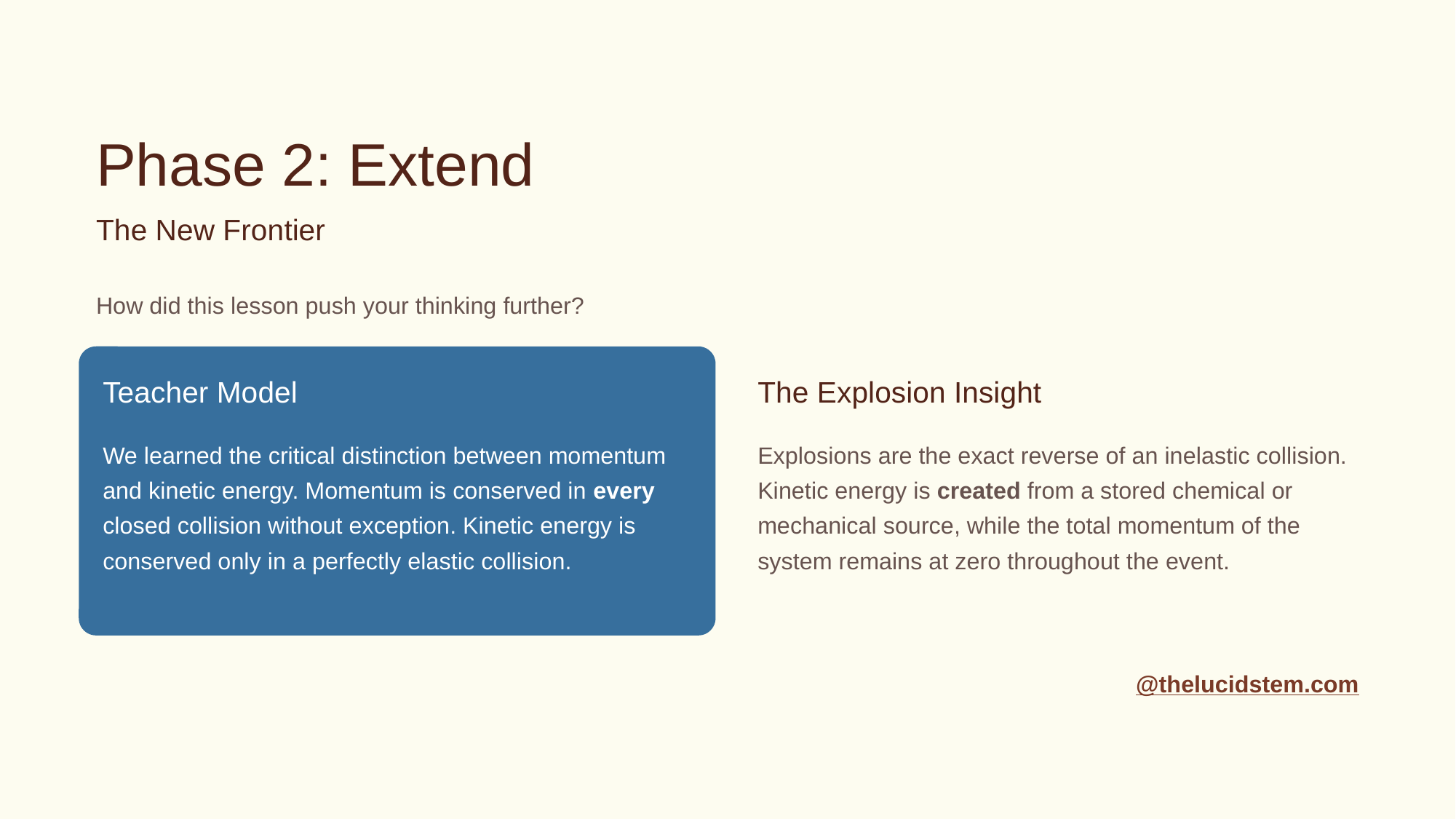

Phase 2: Extend
The New Frontier
How did this lesson push your thinking further?

Teacher Model
The Explosion Insight
We learned the critical distinction between momentum and kinetic energy. Momentum is conserved in every closed collision without exception. Kinetic energy is conserved only in a perfectly elastic collision.
Explosions are the exact reverse of an inelastic collision. Kinetic energy is created from a stored chemical or mechanical source, while the total momentum of the system remains at zero throughout the event.
@thelucidstem.com